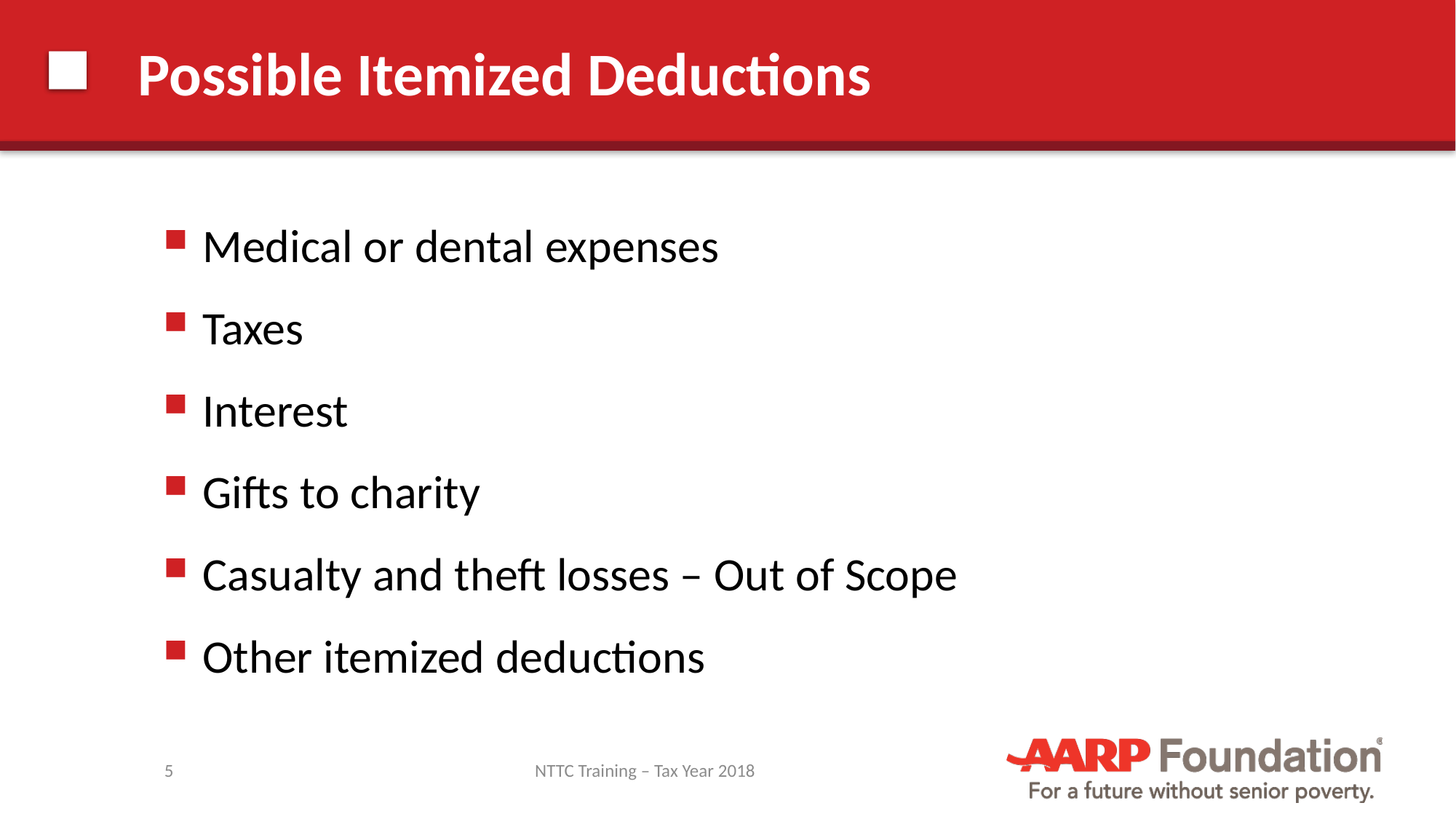

# Possible Itemized Deductions
Medical or dental expenses
Taxes
Interest
Gifts to charity
Casualty and theft losses – Out of Scope
Other itemized deductions
5
NTTC Training – Tax Year 2018